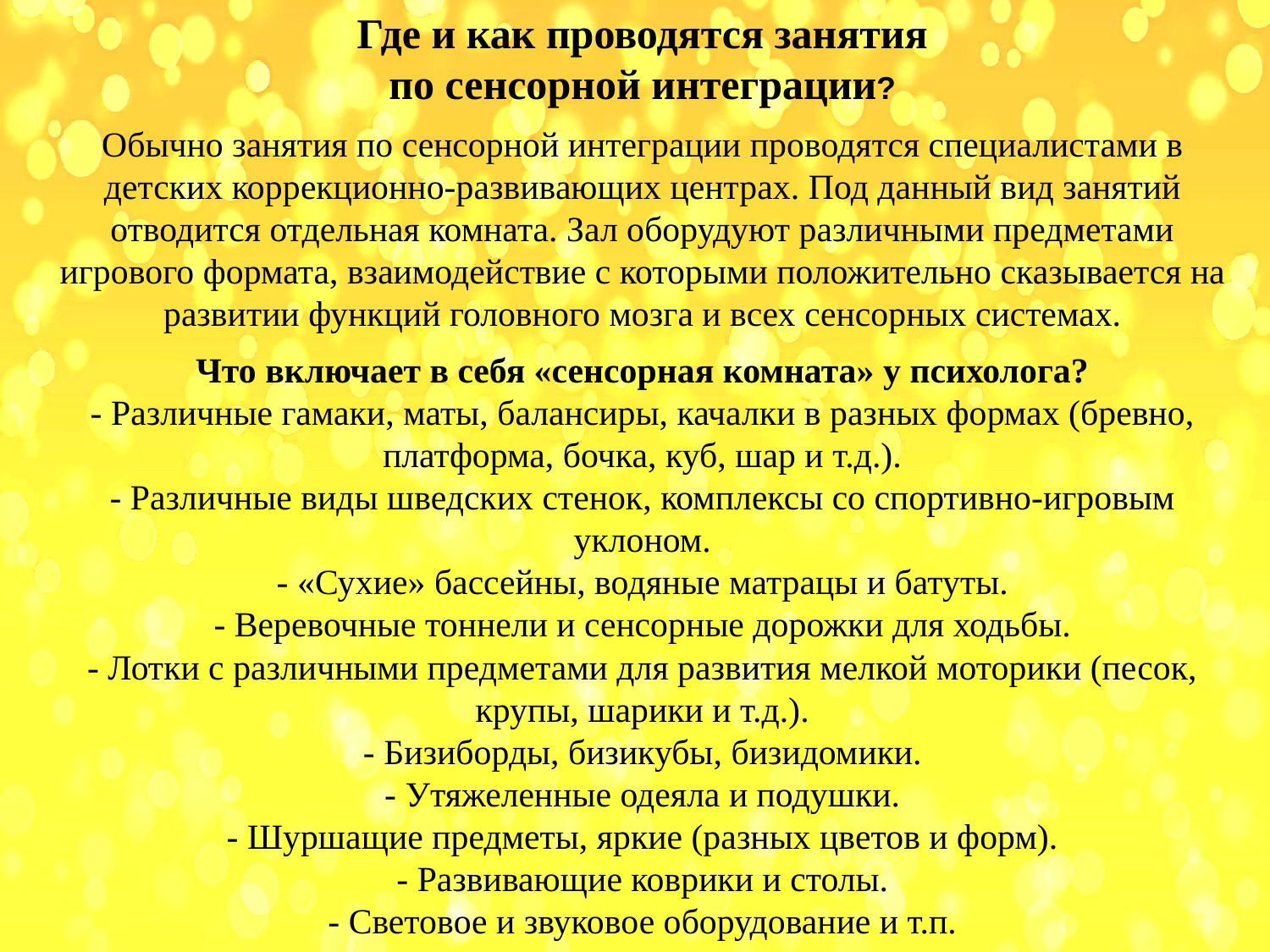

Где и как проводятся занятия по сенсорной интеграции?
Обычно занятия по сенсорной интеграции проводятся специалистами в детских коррекционно-развивающих центрах. Под данный вид занятий отводится отдельная комната. Зал оборудуют различными предметами игрового формата, взаимодействие с которыми положительно сказывается на развитии функций головного мозга и всех сенсорных системах.
Что включает в себя «сенсорная комната» у психолога?
- Различные гамаки, маты, балансиры, качалки в разных формах (бревно, платформа, бочка, куб, шар и т.д.).
- Различные виды шведских стенок, комплексы со спортивно-игровым уклоном.
- «Сухие» бассейны, водяные матрацы и батуты.
- Веревочные тоннели и сенсорные дорожки для ходьбы.
- Лотки с различными предметами для развития мелкой моторики (песок, крупы, шарики и т.д.).
- Бизиборды, бизикубы, бизидомики.
- Утяжеленные одеяла и подушки.
- Шуршащие предметы, яркие (разных цветов и форм).
- Развивающие коврики и столы.
- Световое и звуковое оборудование и т.п.